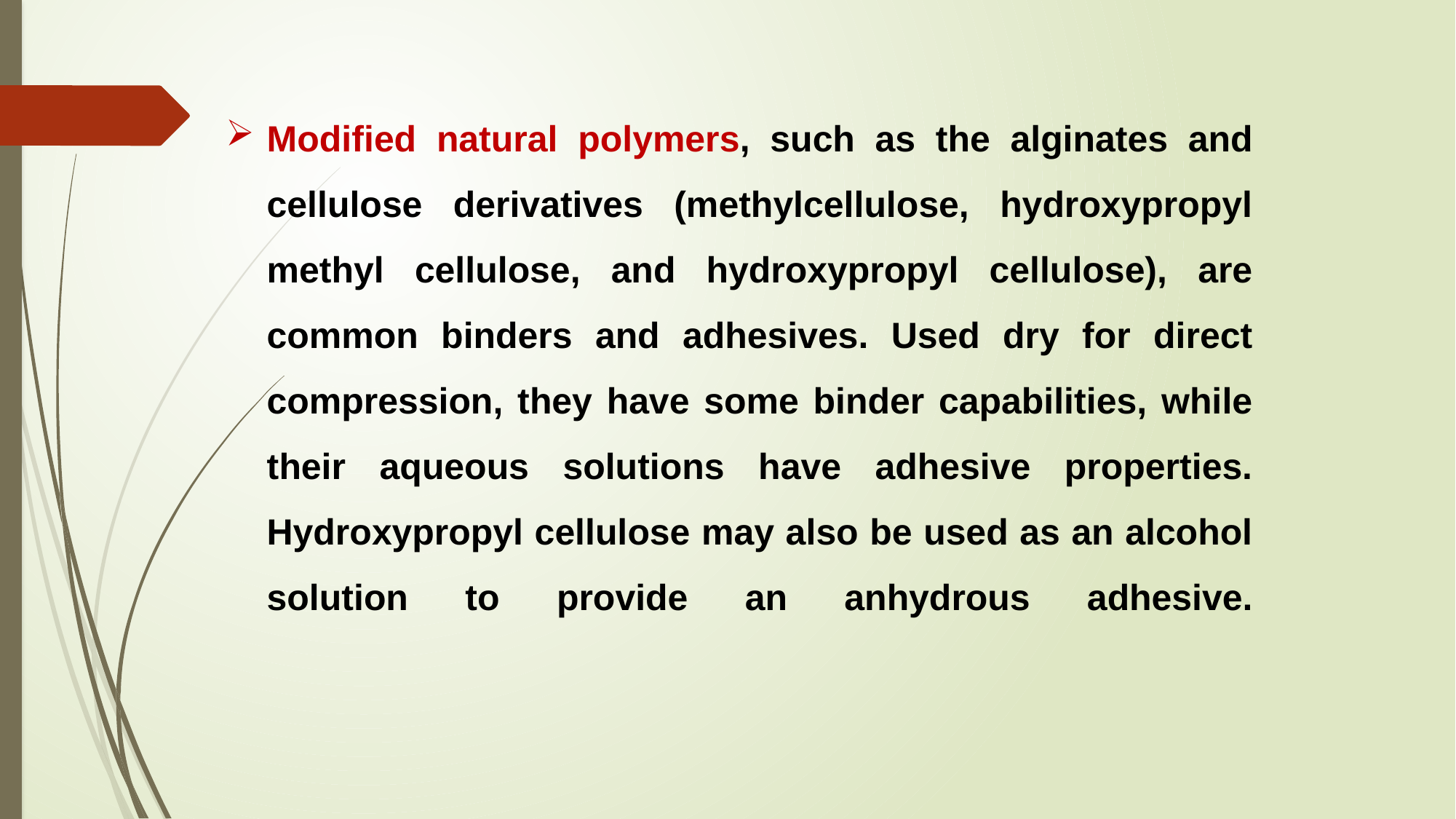

Modified natural polymers, such as the alginates and cellulose derivatives (methylcellulose, hydroxypropyl methyl cellulose, and hydroxypropyl cellulose), are common binders and adhesives. Used dry for direct compression, they have some binder capabilities, while their aqueous solutions have adhesive properties. Hydroxypropyl cellulose may also be used as an alcohol solution to provide an anhydrous adhesive.